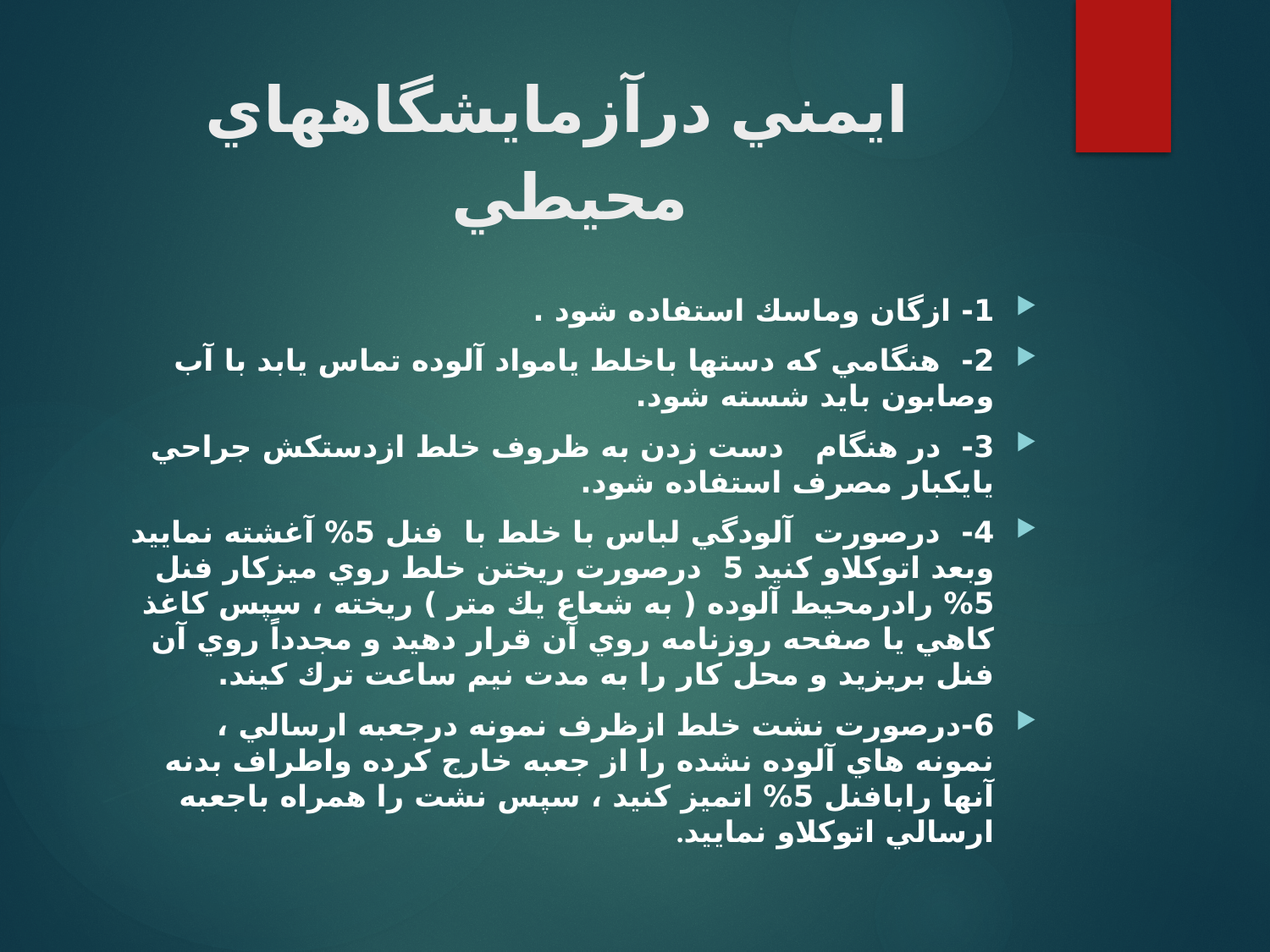

# ايمني درآزمايشگاههاي محيطي
1- ازگان وماسك استفاده شود .
2-  هنگامي كه دستها باخلط يامواد آلوده تماس يابد با آب وصابون بايد شسته شود.
3-  در هنگام   دست زدن به ظروف خلط ازدستكش جراحي يايكبار مصرف استفاده شود.
4-  درصورت  آلودگي لباس با خلط با  فنل 5% آغشته نماييد وبعد اتوكلاو كنيد 5  درصورت ريختن خلط روي ميزكار فنل  5% رادرمحيط آلوده ( به شعاع يك متر ) ريخته ، سپس كاغذ كاهي يا صفحه روزنامه روي آن قرار دهيد و مجدداً روي آن فنل بريزيد و محل كار را به مدت نيم ساعت ترك كيند.
6-درصورت نشت خلط ازظرف نمونه درجعبه ارسالي ، نمونه هاي آلوده نشده را از جعبه خارج كرده واطراف بدنه آنها رابافنل 5% اتميز كنيد ، سپس نشت را همراه باجعبه ارسالي اتوكلاو نماييد.